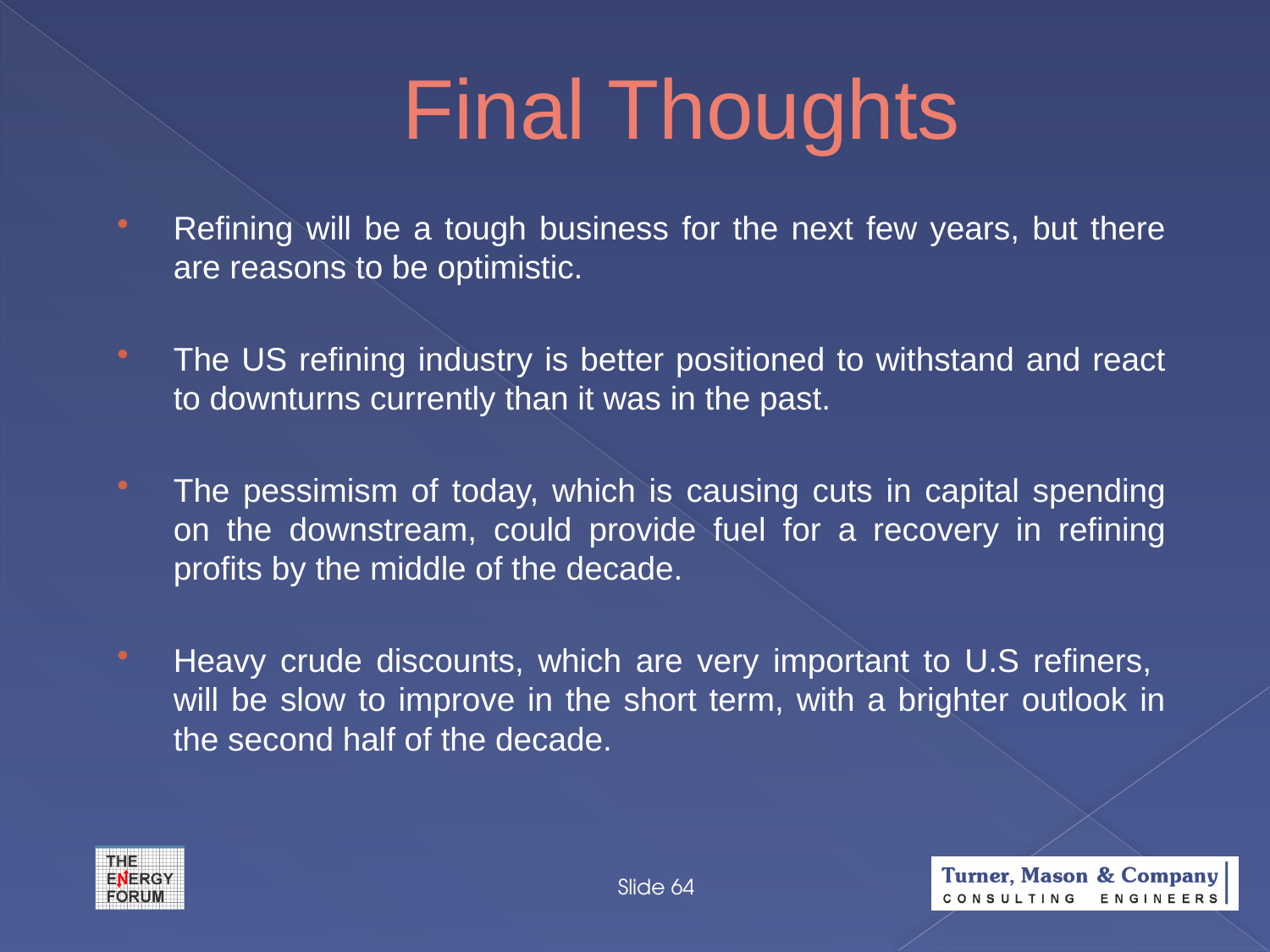

# Final Thoughts
Refining will be a tough business for the next few years, but there are reasons to be optimistic.

The US refining industry is better positioned to withstand and react to downturns currently than it was in the past.

The pessimism of today, which is causing cuts in capital spending on the downstream, could provide fuel for a recovery in refining profits by the middle of the decade.

Heavy crude discounts, which are very important to U.S refiners,  will be slow to improve in the short term, with a brighter outlook in the second half of the decade.

Slide 64